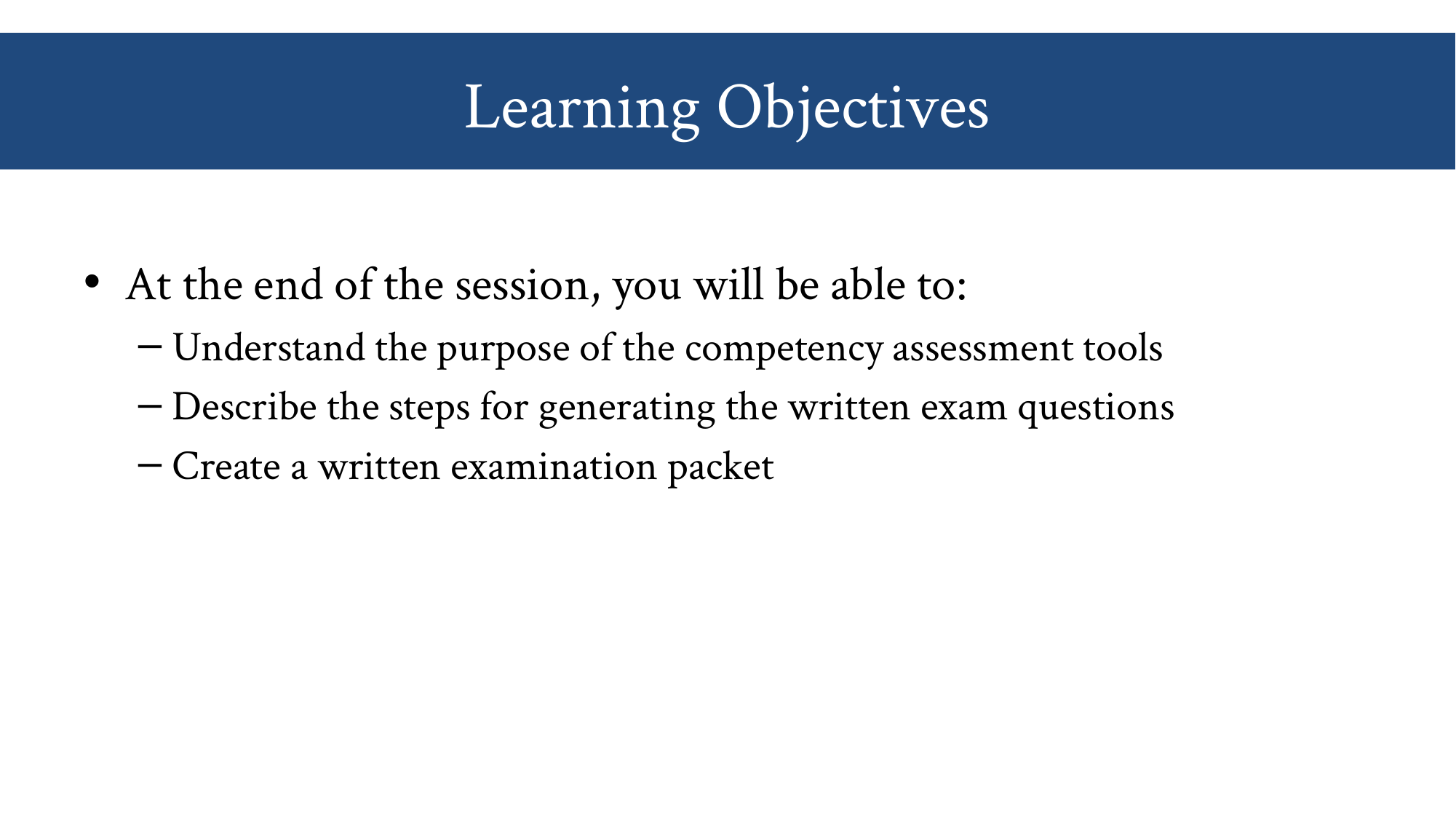

# Learning Objectives
At the end of the session, you will be able to:
Understand the purpose of the competency assessment tools
Describe the steps for generating the written exam questions
Create a written examination packet